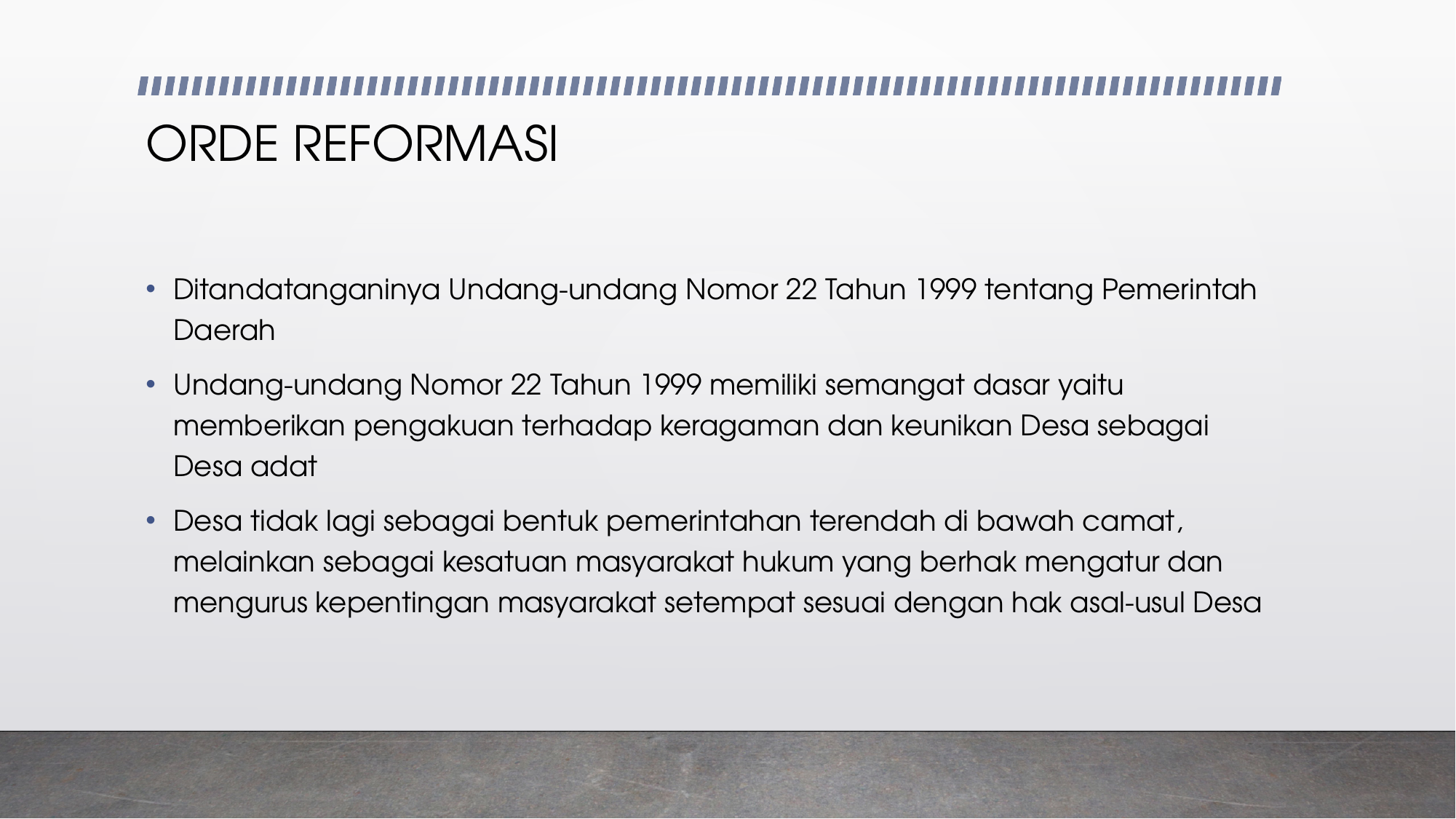

# ORDE REFORMASI
Ditandatanganinya Undang-undang Nomor 22 Tahun 1999 tentang Pemerintah Daerah
Undang-undang Nomor 22 Tahun 1999 memiliki semangat dasar yaitu memberikan pengakuan terhadap keragaman dan keunikan Desa sebagai Desa adat
Desa tidak lagi sebagai bentuk pemerintahan terendah di bawah camat, melainkan sebagai kesatuan masyarakat hukum yang berhak mengatur dan mengurus kepentingan masyarakat setempat sesuai dengan hak asal-usul Desa